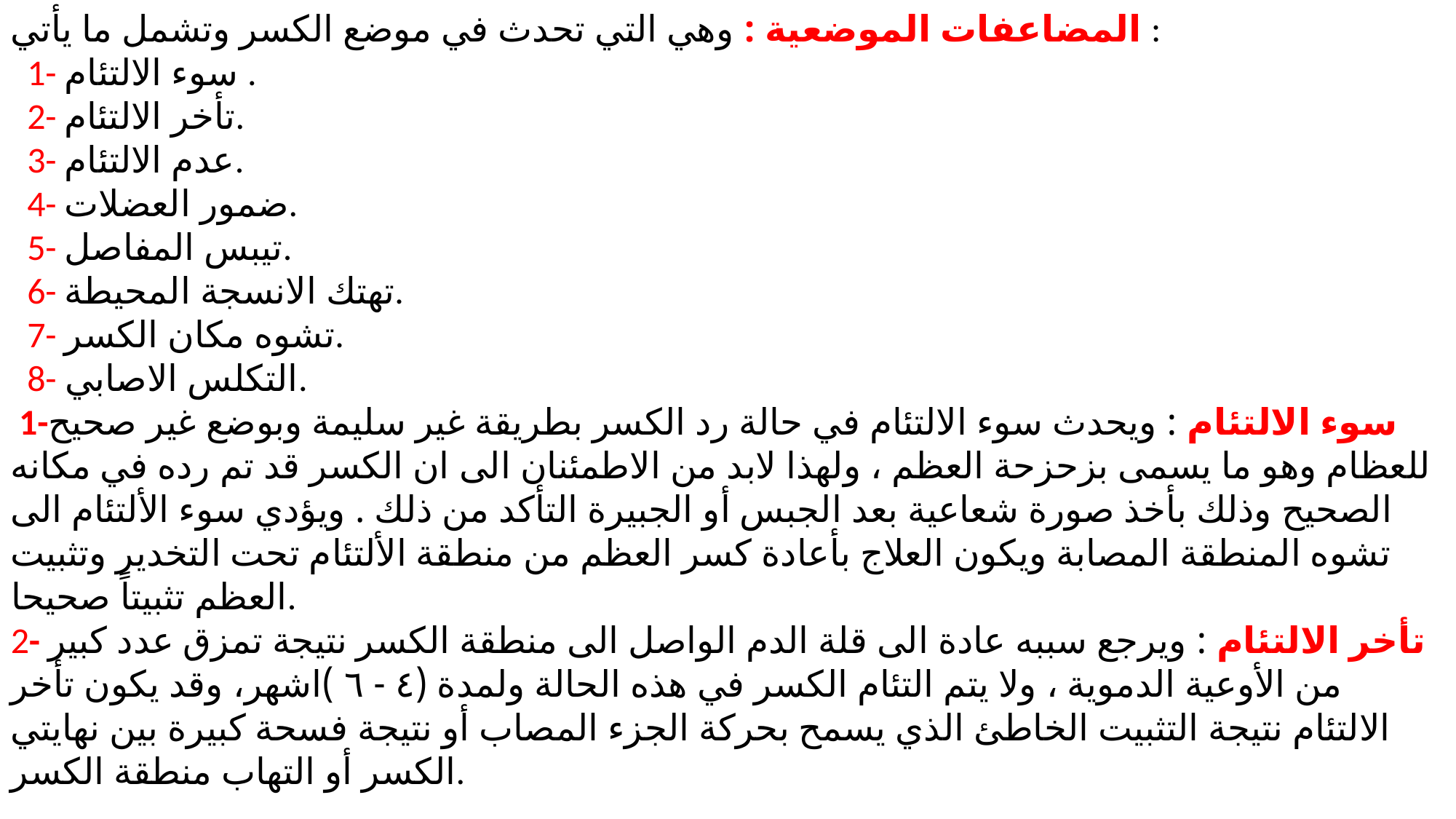

المضاعفات الموضعية : وهي التي تحدث في موضع الكسر وتشمل ما يأتي :
  1- سوء الالتئام .
  2- تأخر الالتئام.
  3- عدم الالتئام.
  4- ضمور العضلات.
  5- تيبس المفاصل.
  6- تهتك الانسجة المحيطة.
  7- تشوه مكان الكسر.
  8- التكلس الاصابي.
 1-سوء الالتئام : ويحدث سوء الالتئام في حالة رد الكسر بطريقة غير سليمة وبوضع غير صحيح للعظام وهو ما يسمى بزحزحة العظم ، ولهذا لابد من الاطمئنان الى ان الكسر قد تم رده في مكانه الصحيح وذلك بأخذ صورة شعاعية بعد الجبس أو الجبيرة التأكد من ذلك . ويؤدي سوء الألتئام الى تشوه المنطقة المصابة ويكون العلاج بأعادة كسر العظم من منطقة الألتئام تحت التخدير وتثبيت العظم تثبيتاً صحيحا.
2- تأخر الالتئام : ويرجع سببه عادة الى قلة الدم الواصل الى منطقة الكسر نتيجة تمزق عدد كبير من الأوعية الدموية ، ولا يتم التئام الكسر في هذه الحالة ولمدة (٤ - ٦ )اشهر، وقد يكون تأخر الالتئام نتيجة التثبيت الخاطئ الذي يسمح بحركة الجزء المصاب أو نتيجة فسحة كبيرة بين نهايتي الكسر أو التهاب منطقة الكسر.